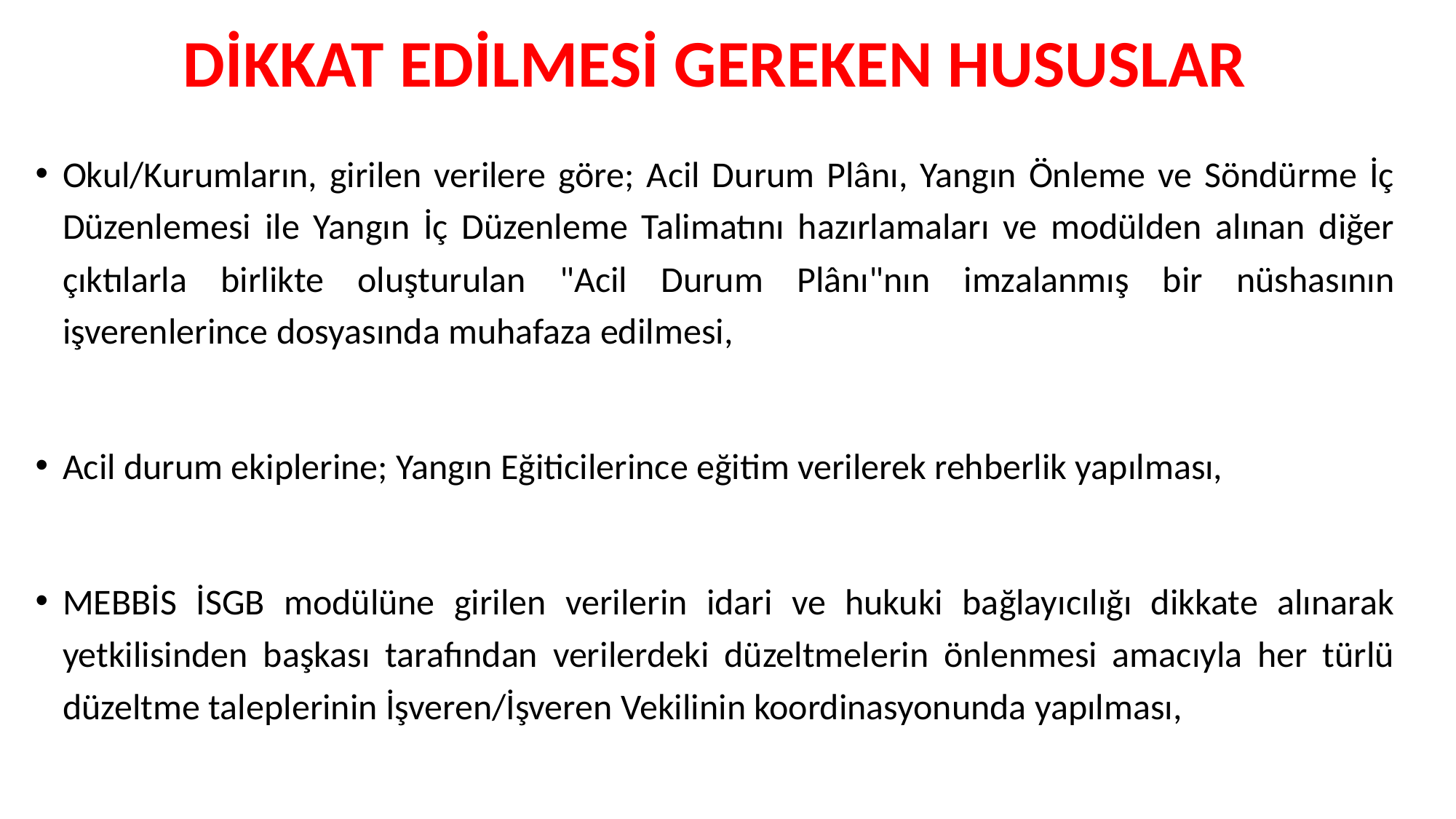

# DİKKAT EDİLMESİ GEREKEN HUSUSLAR
Okul/Kurumların, girilen verilere göre; Acil Durum Plânı, Yangın Önleme ve Söndürme İç Düzenlemesi ile Yangın İç Düzenleme Talimatını hazırlamaları ve modülden alınan diğer çıktılarla birlikte oluşturulan "Acil Durum Plânı"nın imzalanmış bir nüshasının işverenlerince dosyasında muhafaza edilmesi,

Acil durum ekiplerine; Yangın Eğiticilerince eğitim verilerek rehberlik yapılması,

MEBBİS İSGB modülüne girilen verilerin idari ve hukuki bağlayıcılığı dikkate alınarak yetkilisinden başkası tarafından verilerdeki düzeltmelerin önlenmesi amacıyla her türlü düzeltme taleplerinin İşveren/İşveren Vekilinin koordinasyonunda yapılması,